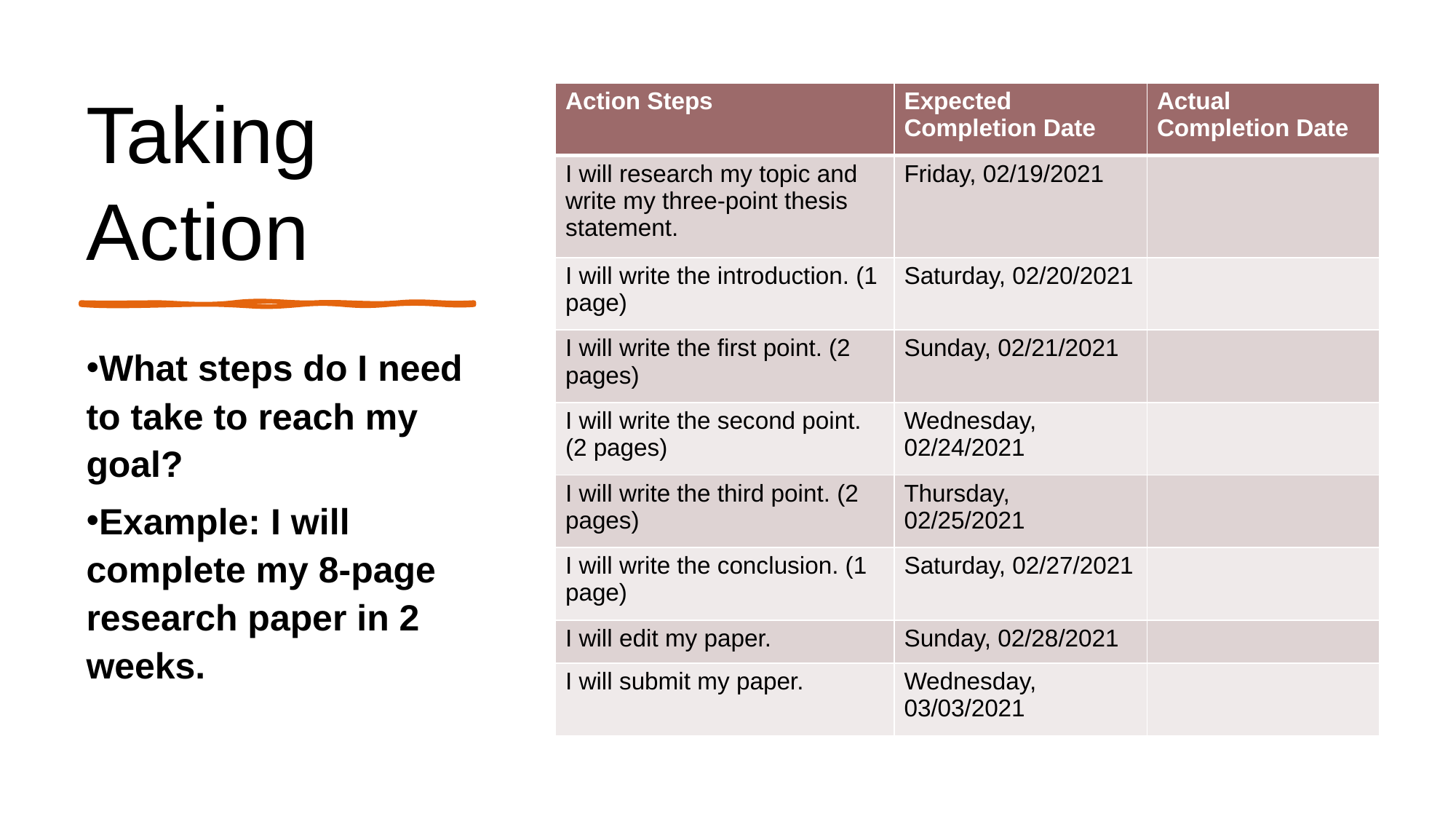

# Taking Action
| Action Steps | Expected Completion Date | Actual Completion Date |
| --- | --- | --- |
| I will research my topic and write my three-point thesis statement. | Friday, 02/19/2021 |  |
| I will write the introduction. (1 page) | Saturday, 02/20/2021 |  |
| I will write the first point. (2 pages) | Sunday, 02/21/2021 |  |
| I will write the second point. (2 pages) | Wednesday, 02/24/2021 |  |
| I will write the third point. (2 pages) | Thursday, 02/25/2021 |  |
| I will write the conclusion. (1 page) | Saturday, 02/27/2021 |  |
| I will edit my paper. | Sunday, 02/28/2021 |  |
| I will submit my paper. | Wednesday, 03/03/2021 |  |

What steps do I need to take to reach my goal?
Example: I will complete my 8-page research paper in 2 weeks.